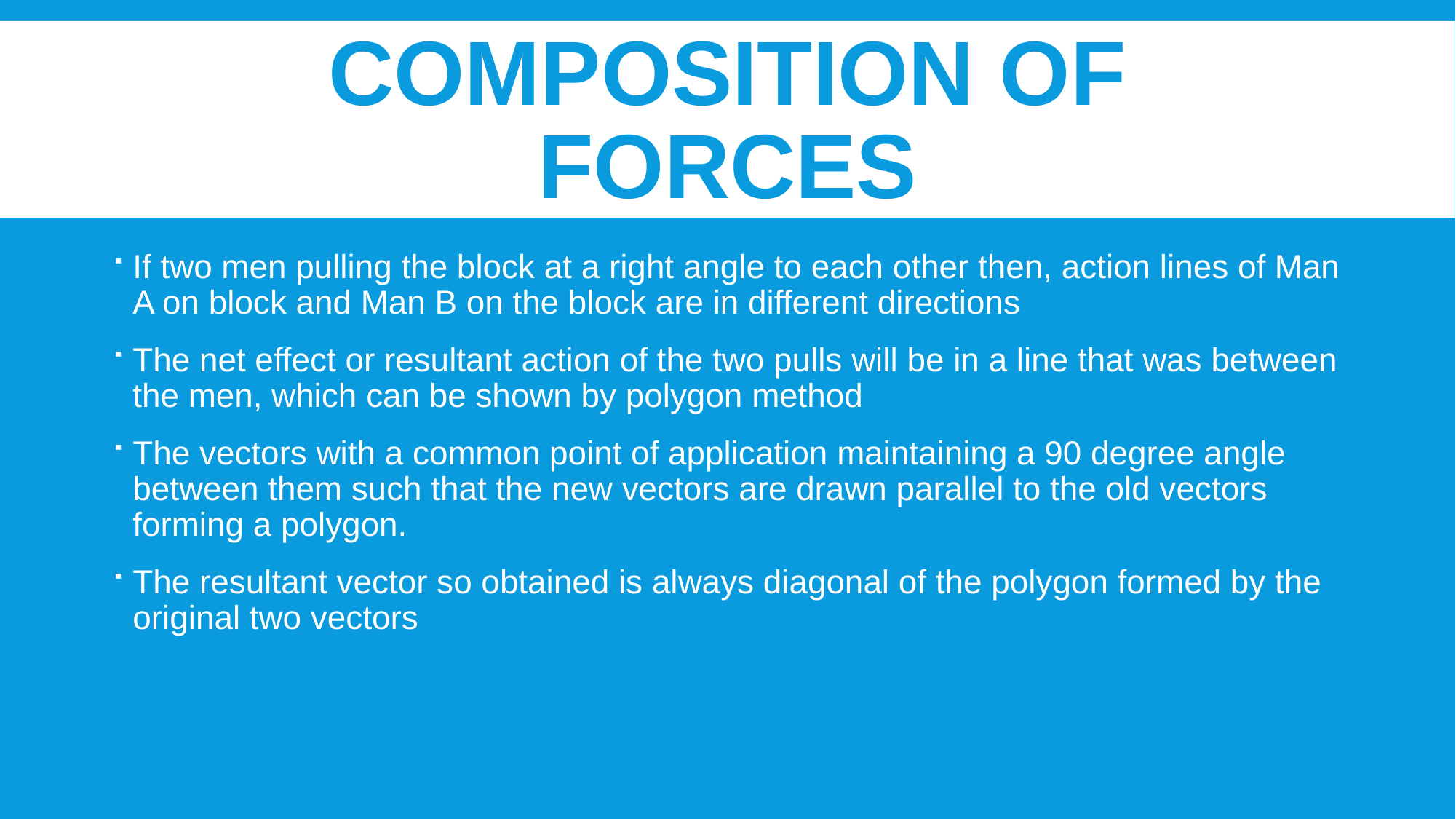

# COMPOSITION OF FORCES
If two men pulling the block at a right angle to each other then, action lines of Man A on block and Man B on the block are in different directions
The net effect or resultant action of the two pulls will be in a line that was between the men, which can be shown by polygon method
The vectors with a common point of application maintaining a 90 degree angle between them such that the new vectors are drawn parallel to the old vectors forming a polygon.
The resultant vector so obtained is always diagonal of the polygon formed by the original two vectors